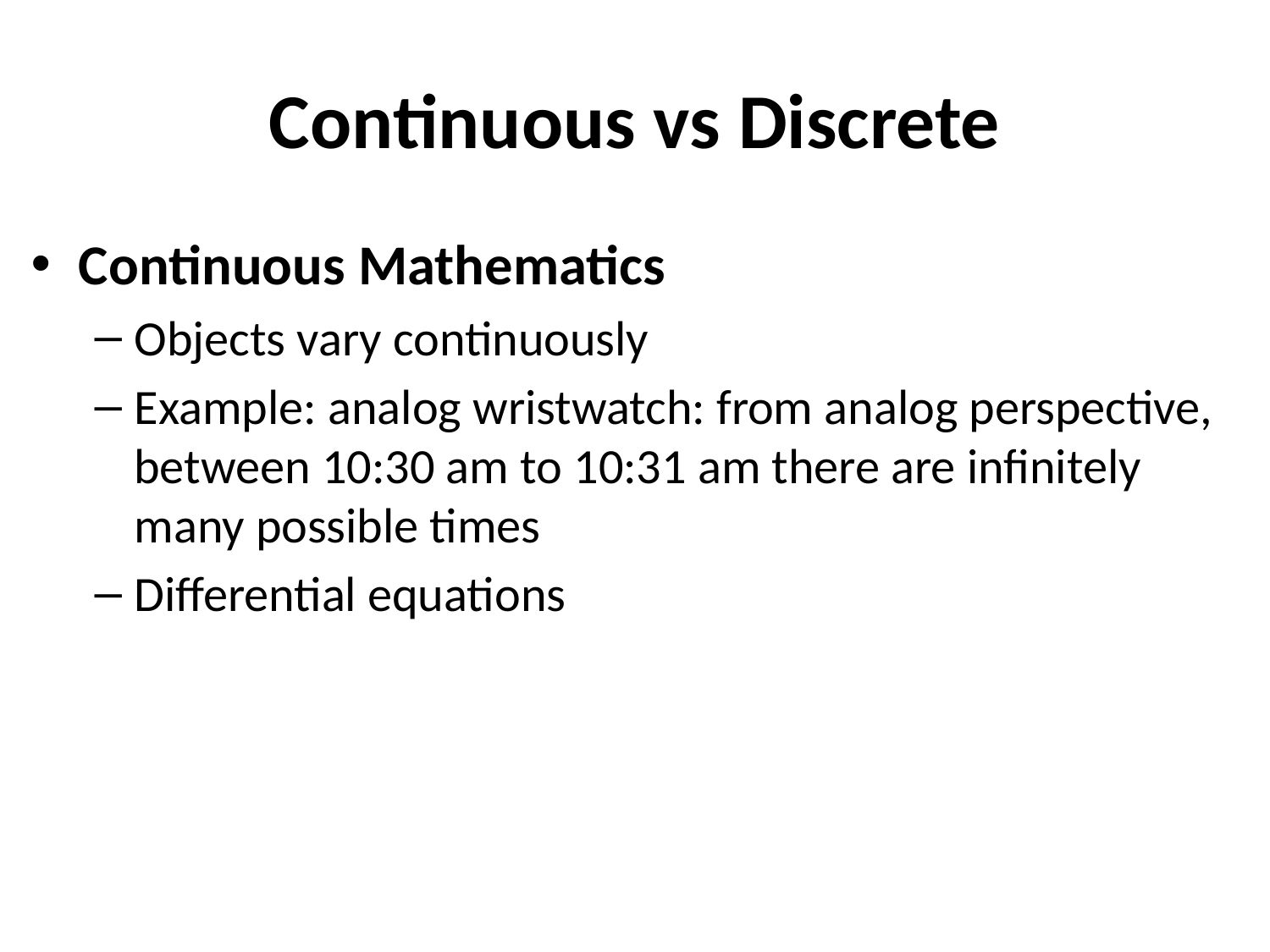

# Continuous vs Discrete
Continuous Mathematics
Objects vary continuously
Example: analog wristwatch: from analog perspective,  between 10:30 am to 10:31 am there are infinitely many possible times
Differential equations